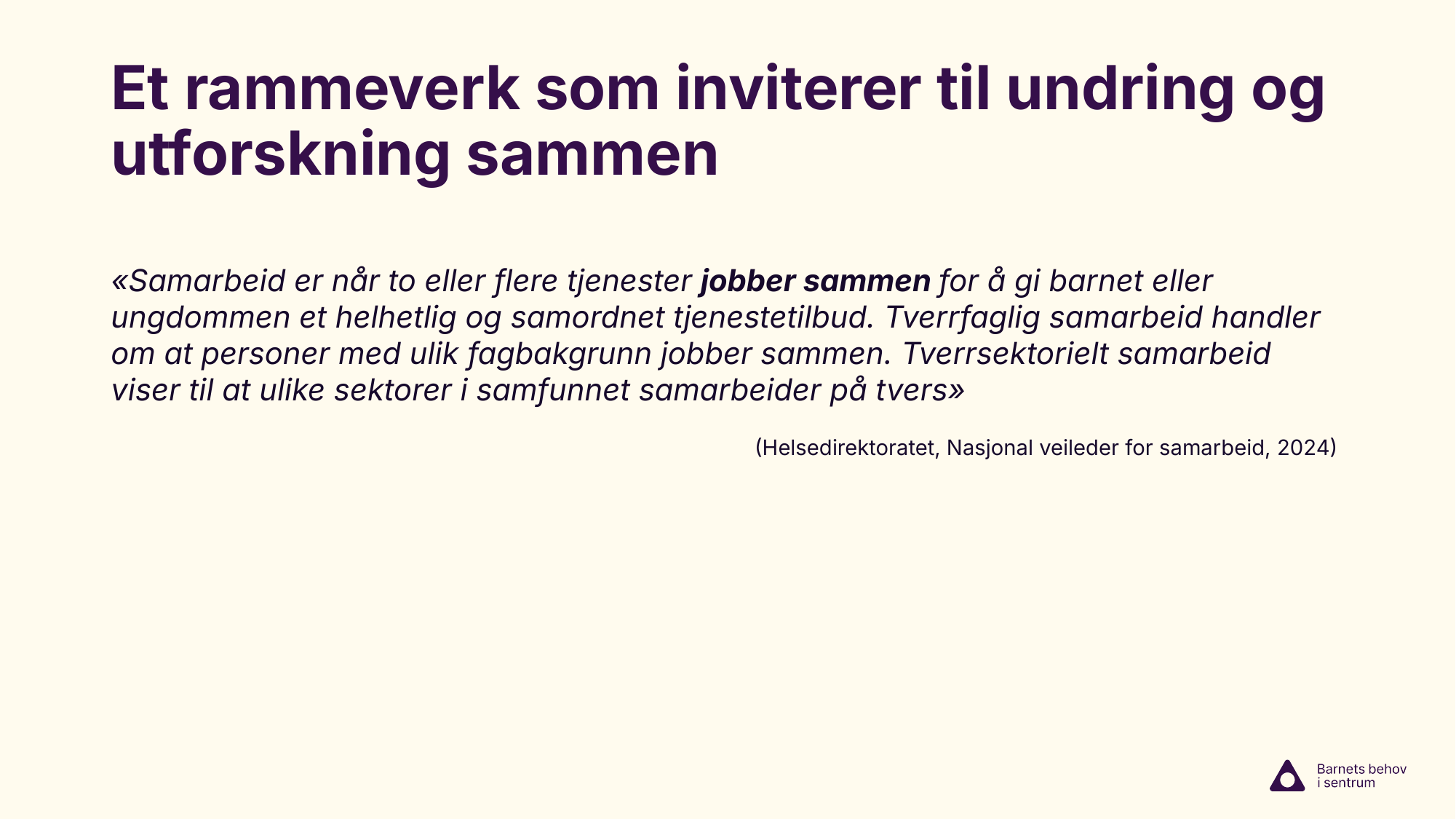

# Et rammeverk som inviterer til undring og utforskning sammen
«Samarbeid er når to eller flere tjenester jobber sammen for å gi barnet eller ungdommen et helhetlig og samordnet tjenestetilbud. Tverrfaglig samarbeid handler om at personer med ulik fagbakgrunn jobber sammen. Tverrsektorielt samarbeid viser til at ulike sektorer i samfunnet samarbeider på tvers»
				(Helsedirektoratet, Nasjonal veileder for samarbeid, 2024)